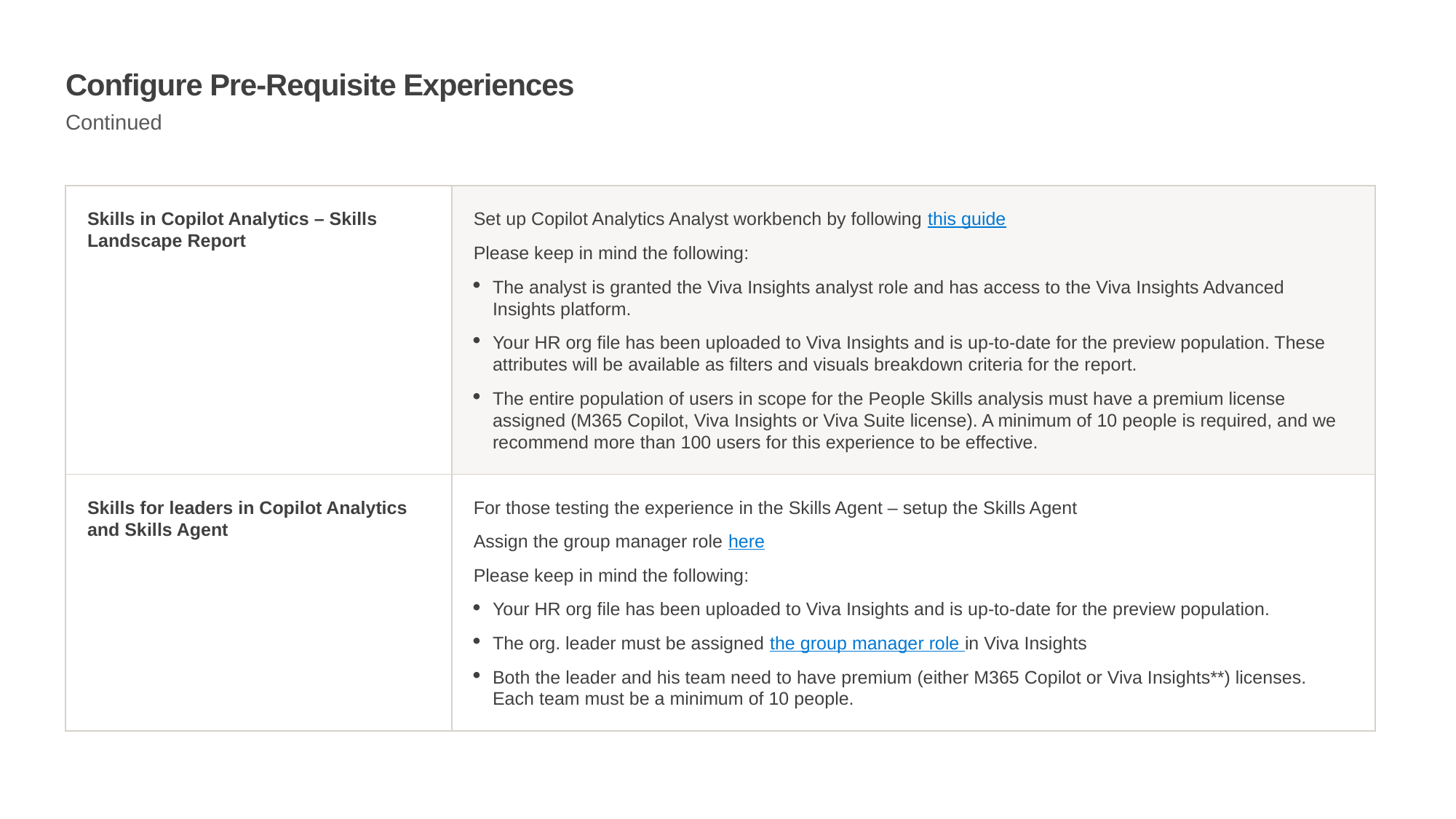

Configure Pre-Requisite Experiences
Continued
| Skills in Copilot Analytics – Skills Landscape Report | Set up Copilot Analytics Analyst workbench by following this guide Please keep in mind the following: The analyst is granted the Viva Insights analyst role and has access to the Viva Insights Advanced Insights platform. Your HR org file has been uploaded to Viva Insights and is up-to-date for the preview population. These attributes will be available as filters and visuals breakdown criteria for the report. The entire population of users in scope for the People Skills analysis must have a premium license assigned (M365 Copilot, Viva Insights or Viva Suite license). A minimum of 10 people is required, and we recommend more than 100 users for this experience to be effective. |
| --- | --- |
| Skills for leaders in Copilot Analytics and Skills Agent | For those testing the experience in the Skills Agent – setup the Skills Agent Assign the group manager role here Please keep in mind the following: Your HR org file has been uploaded to Viva Insights and is up-to-date for the preview population. The org. leader must be assigned the group manager role in Viva Insights Both the leader and his team need to have premium (either M365 Copilot or Viva Insights\*\*) licenses. Each team must be a minimum of 10 people. |